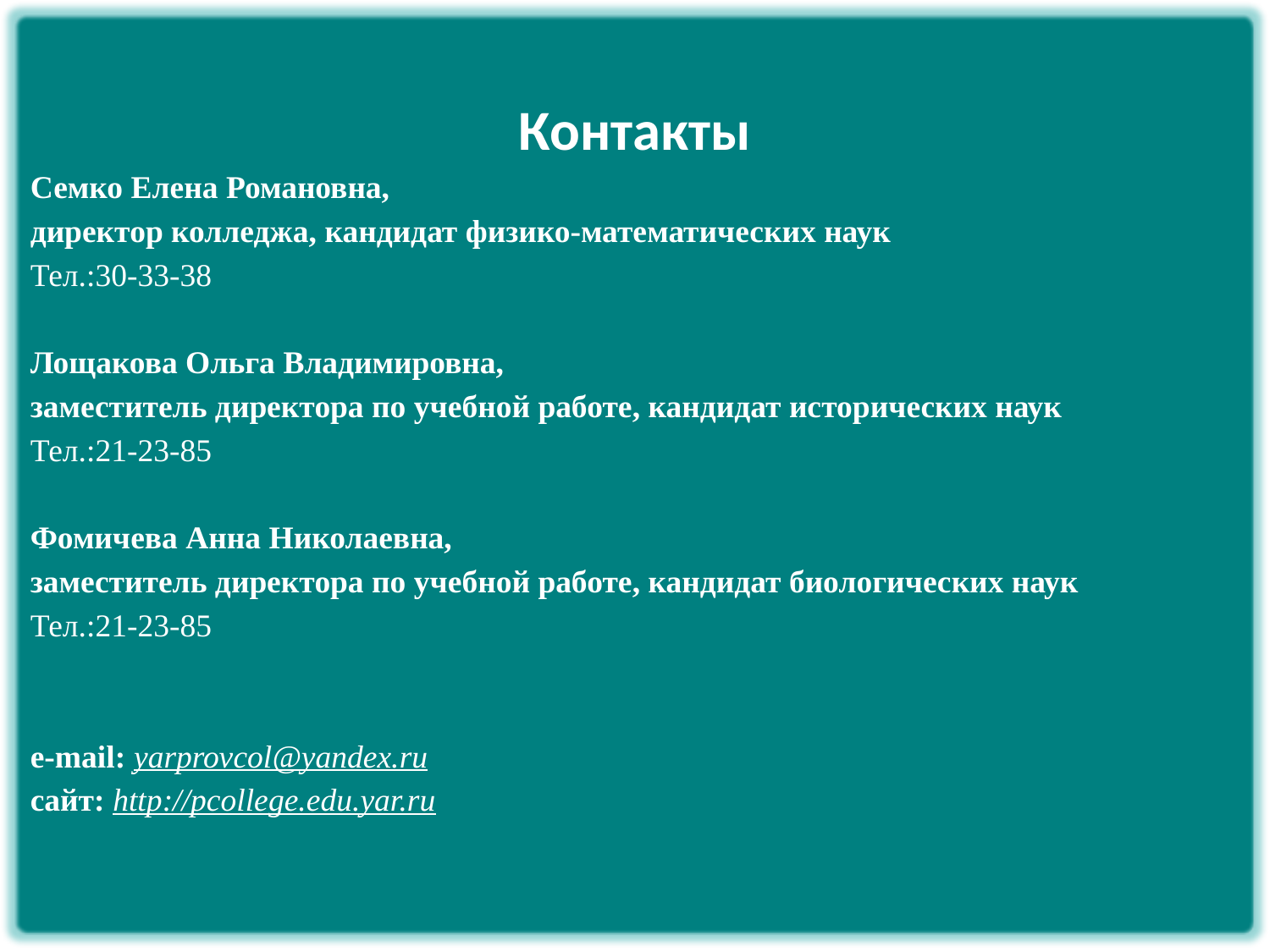

Контакты
Семко Елена Романовна,
директор колледжа, кандидат физико-математических наук
Тел.:30-33-38

Лощакова Ольга Владимировна,
заместитель директора по учебной работе, кандидат исторических наук
Тел.:21-23-85

Фомичева Анна Николаевна,
заместитель директора по учебной работе, кандидат биологических наук
Тел.:21-23-85

e-mail: yarprovcol@yandex.ru
cайт: http://pcollege.edu.yar.ru

#